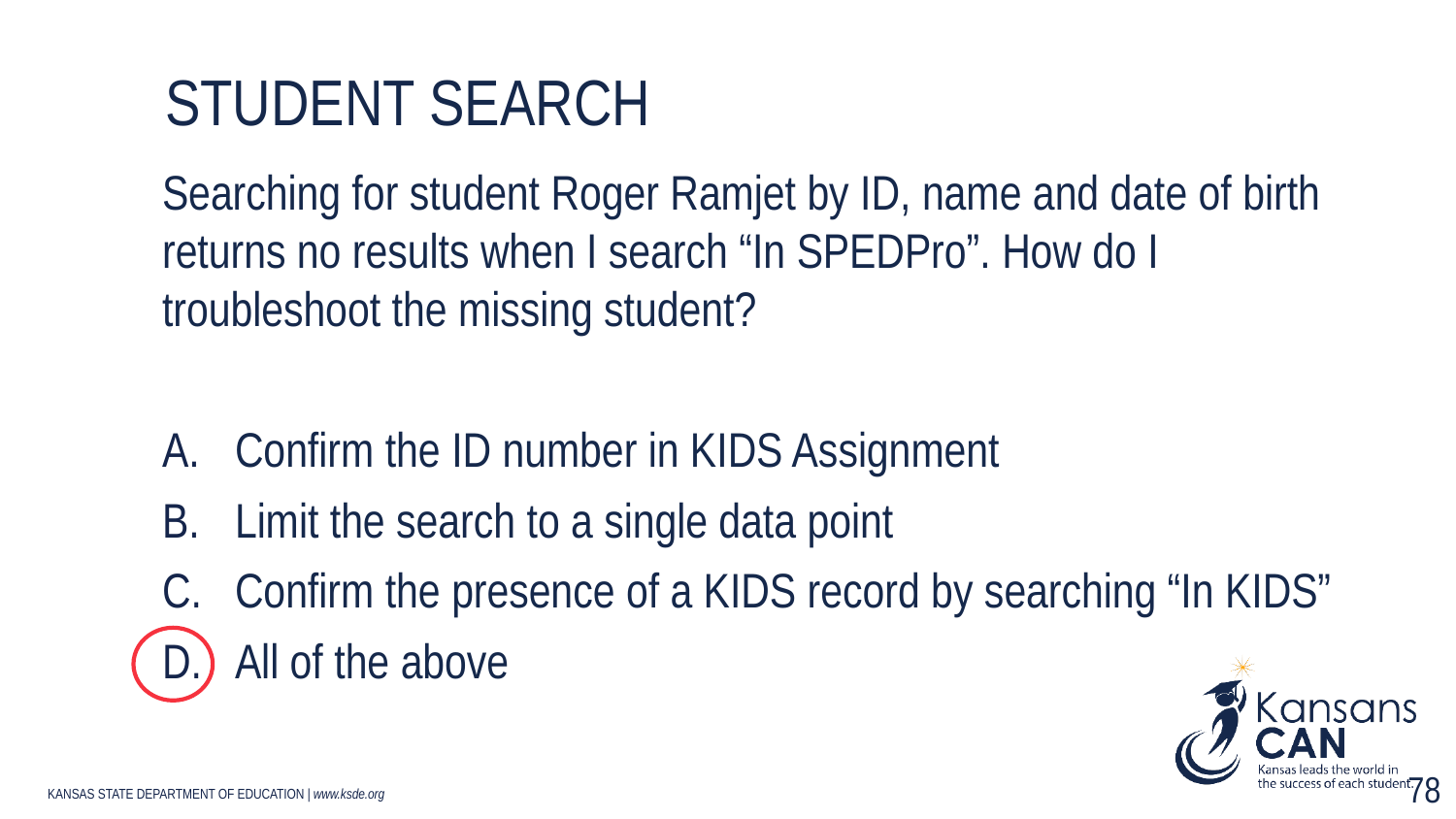

# Student Search
Searching for student Roger Ramjet by ID, name and date of birth returns no results when I search “In SPEDPro”. How do I troubleshoot the missing student?

Confirm the ID number in KIDS Assignment
Limit the search to a single data point
Confirm the presence of a KIDS record by searching “In KIDS”
All of the above

78